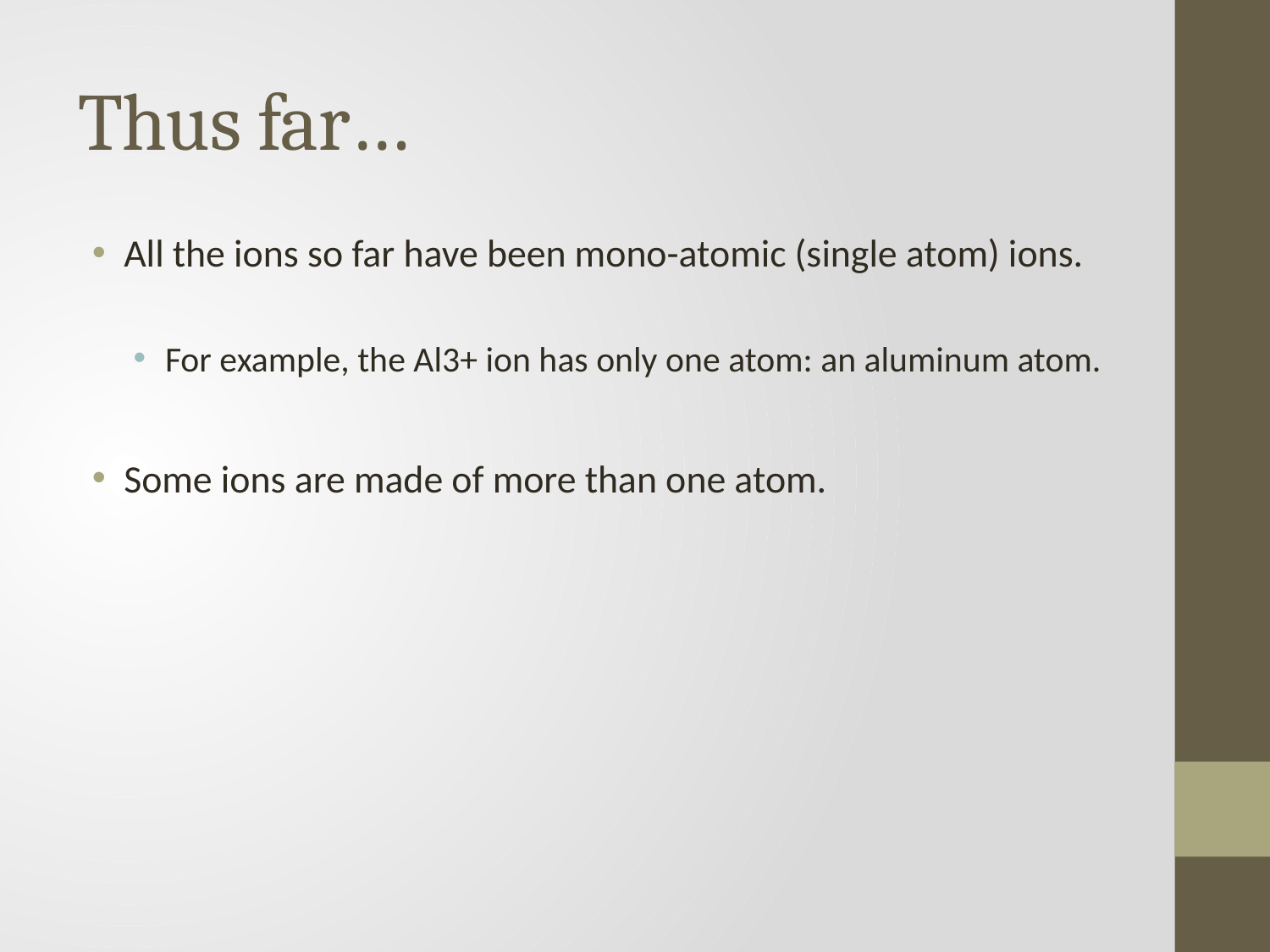

# Thus far…
All the ions so far have been mono-atomic (single atom) ions.

For example, the Al3+ ion has only one atom: an aluminum atom.

Some ions are made of more than one atom.